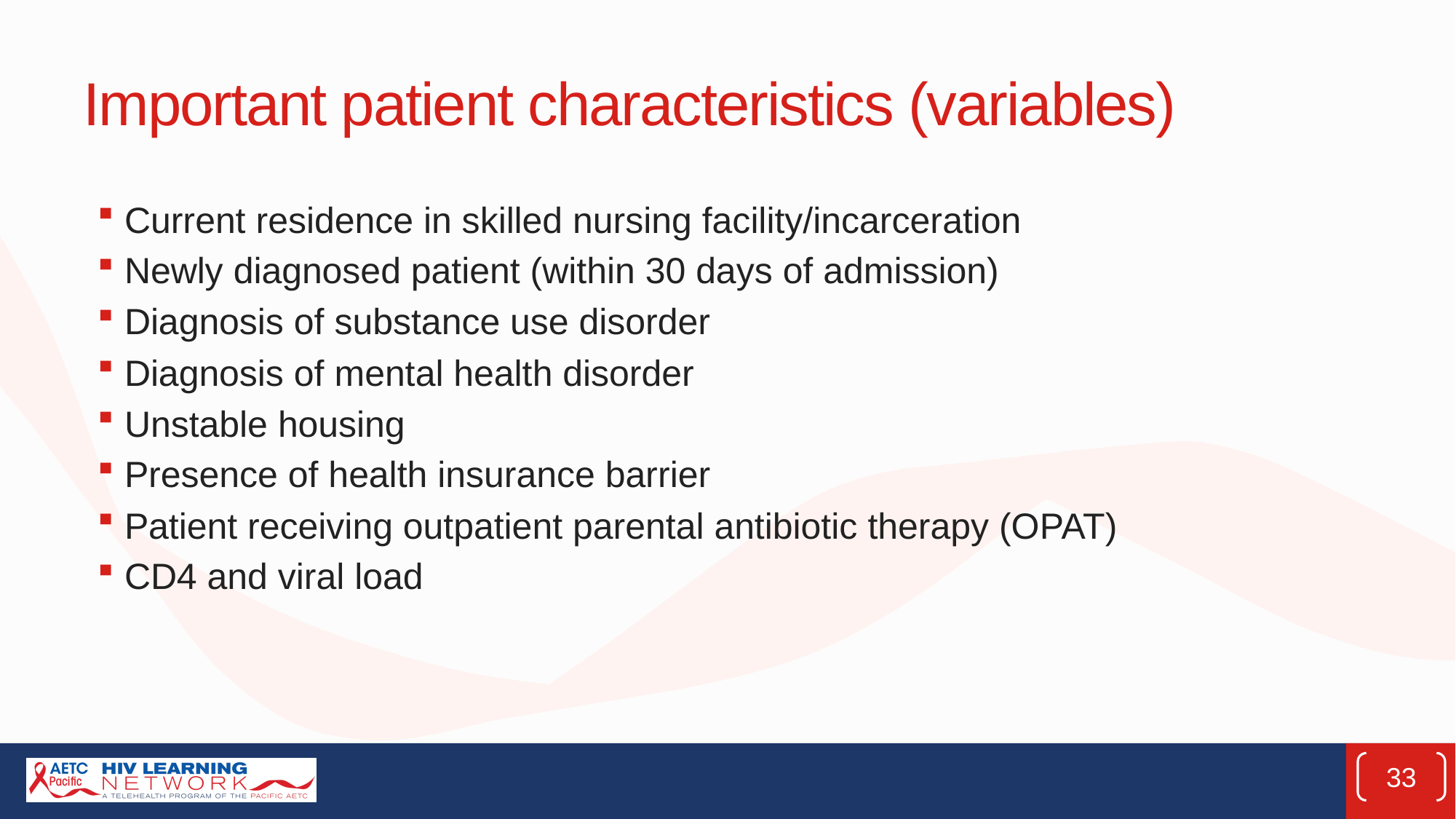

# Important patient characteristics (variables)
Current residence in skilled nursing facility/incarceration
Newly diagnosed patient (within 30 days of admission)
Diagnosis of substance use disorder
Diagnosis of mental health disorder
Unstable housing
Presence of health insurance barrier
Patient receiving outpatient parental antibiotic therapy (OPAT)
CD4 and viral load

33